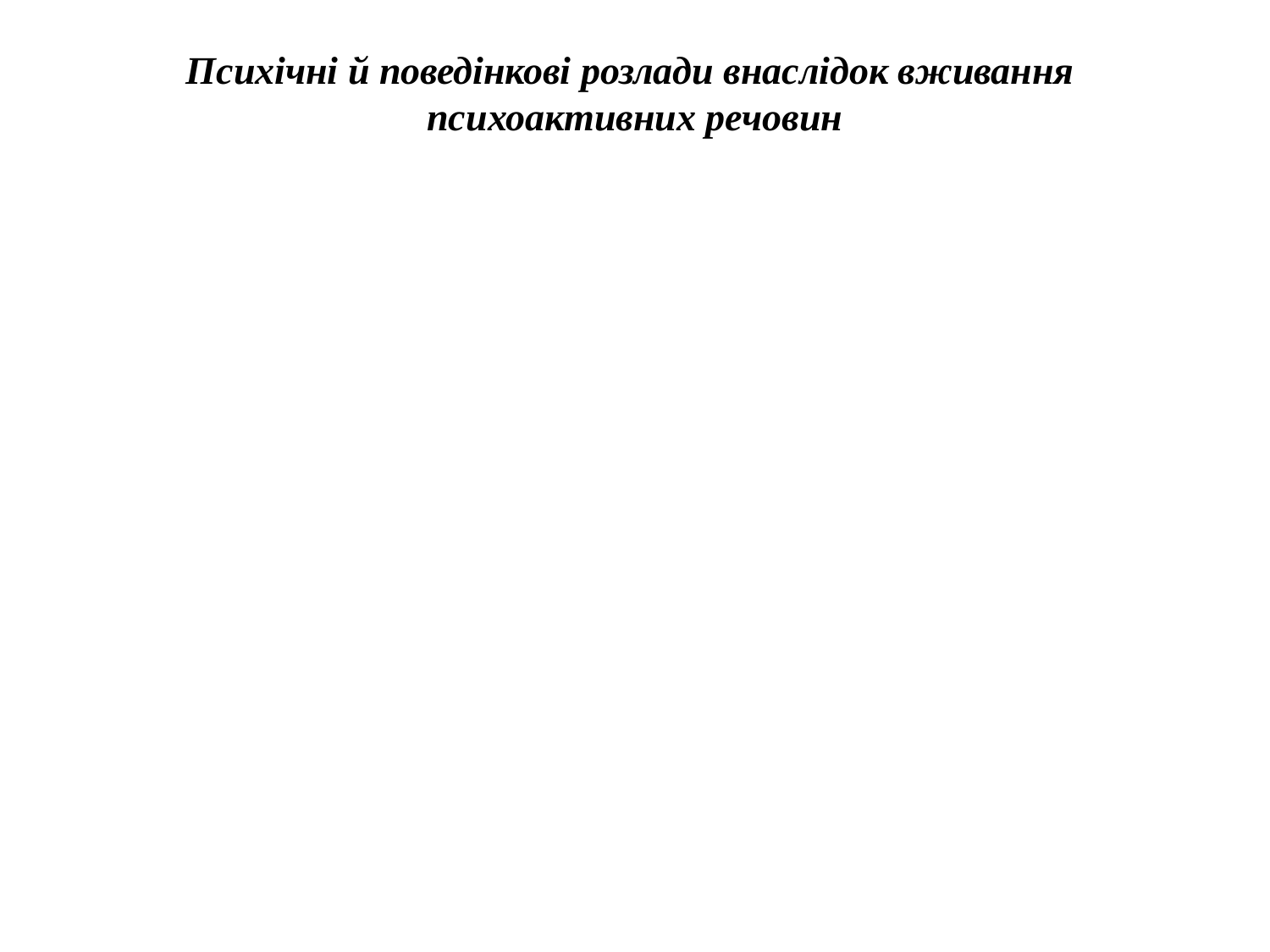

# Психічні й поведінкові розлади внаслідок вживання психоактивних речовин